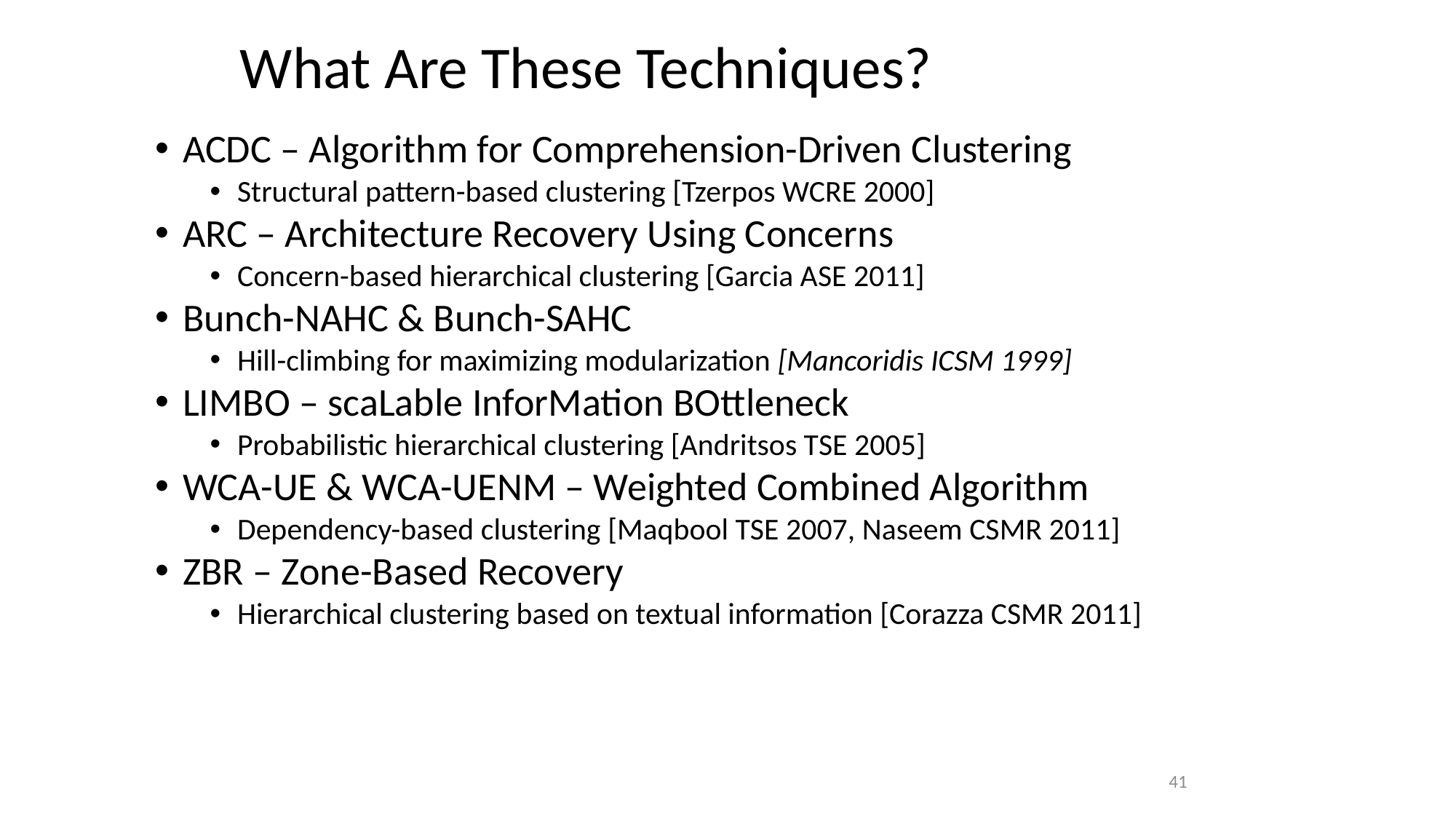

# What Are These Techniques?
ACDC – Algorithm for Comprehension-Driven Clustering
Structural pattern-based clustering [Tzerpos WCRE 2000]
ARC – Architecture Recovery Using Concerns
Concern-based hierarchical clustering [Garcia ASE 2011]
Bunch-NAHC & Bunch-SAHC
Hill-climbing for maximizing modularization [Mancoridis ICSM 1999]
LIMBO – scaLable InforMation BOttleneck
Probabilistic hierarchical clustering [Andritsos TSE 2005]
WCA-UE & WCA-UENM – Weighted Combined Algorithm
Dependency-based clustering [Maqbool TSE 2007, Naseem CSMR 2011]
ZBR – Zone-Based Recovery
Hierarchical clustering based on textual information [Corazza CSMR 2011]

41